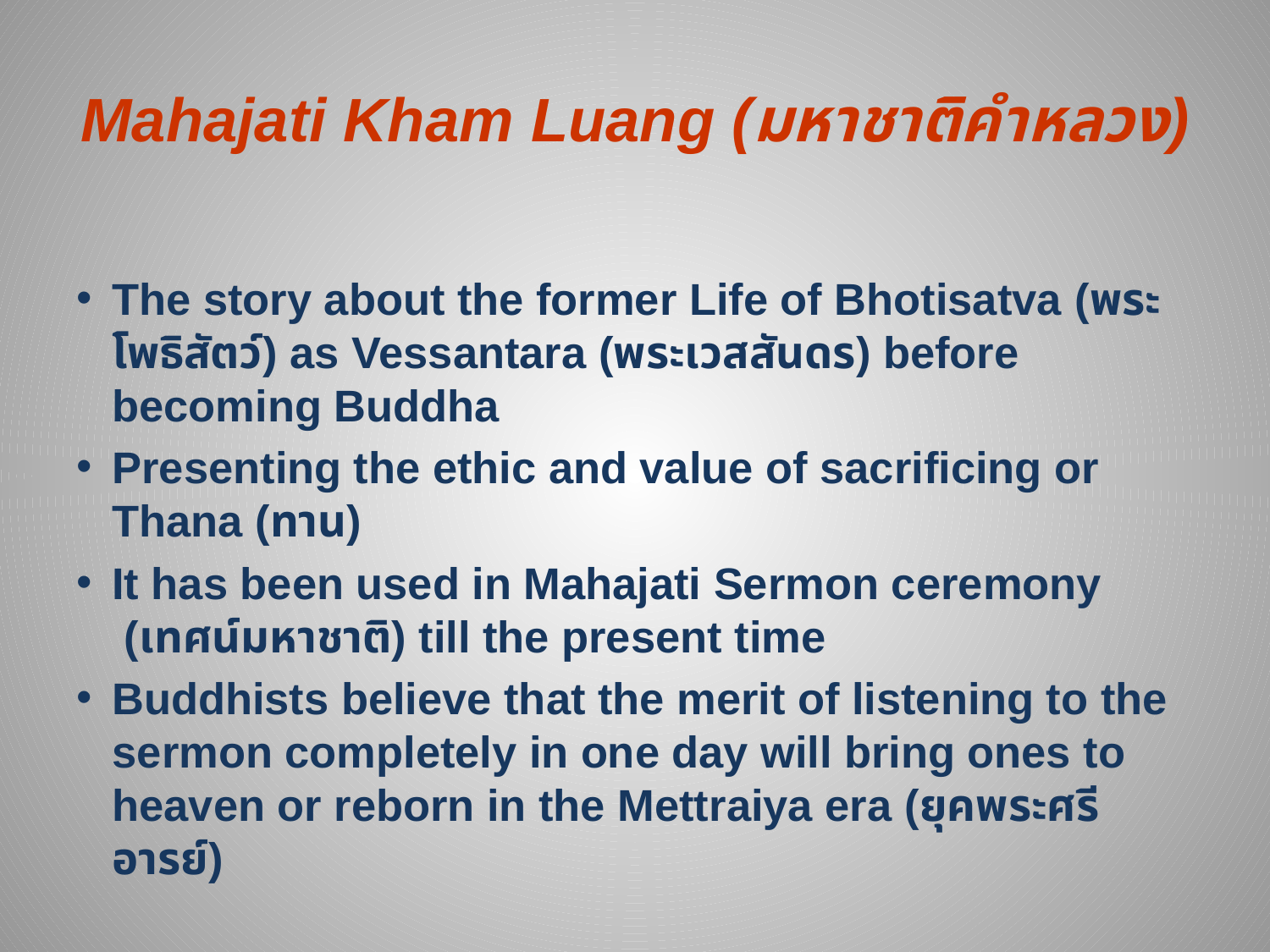

# Mahajati Kham Luang (มหาชาติคำหลวง)
The story about the former Life of Bhotisatva (พระโพธิสัตว์) as Vessantara (พระเวสสันดร) before becoming Buddha
Presenting the ethic and value of sacrificing or Thana (ทาน)
It has been used in Mahajati Sermon ceremony (เทศน์มหาชาติ) till the present time
Buddhists believe that the merit of listening to the sermon completely in one day will bring ones to heaven or reborn in the Mettraiya era (ยุคพระศรีอารย์)